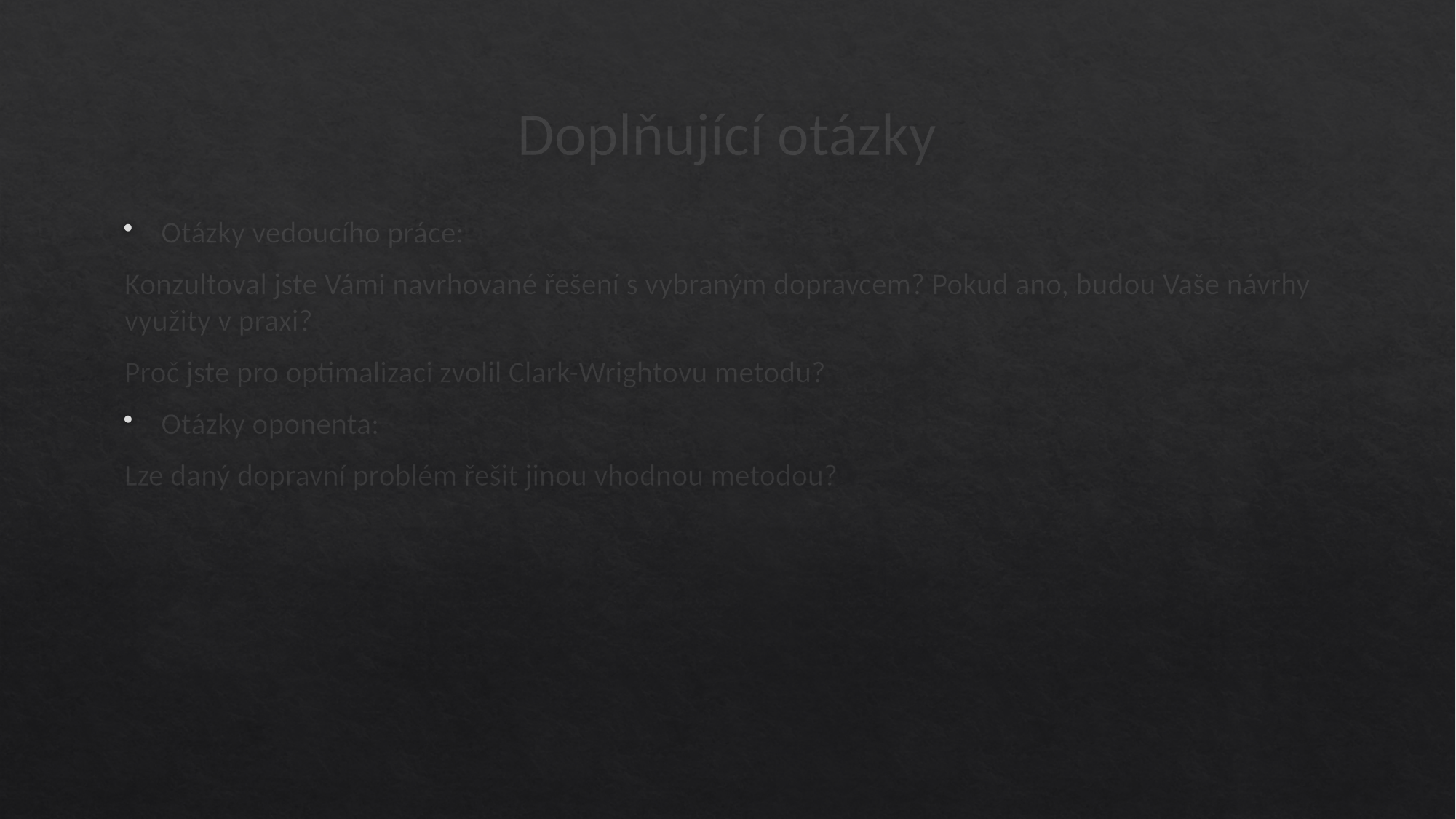

# Doplňující otázky
Otázky vedoucího práce:
Konzultoval jste Vámi navrhované řešení s vybraným dopravcem? Pokud ano, budou Vaše návrhy využity v praxi?
Proč jste pro optimalizaci zvolil Clark-Wrightovu metodu?
Otázky oponenta:
Lze daný dopravní problém řešit jinou vhodnou metodou?